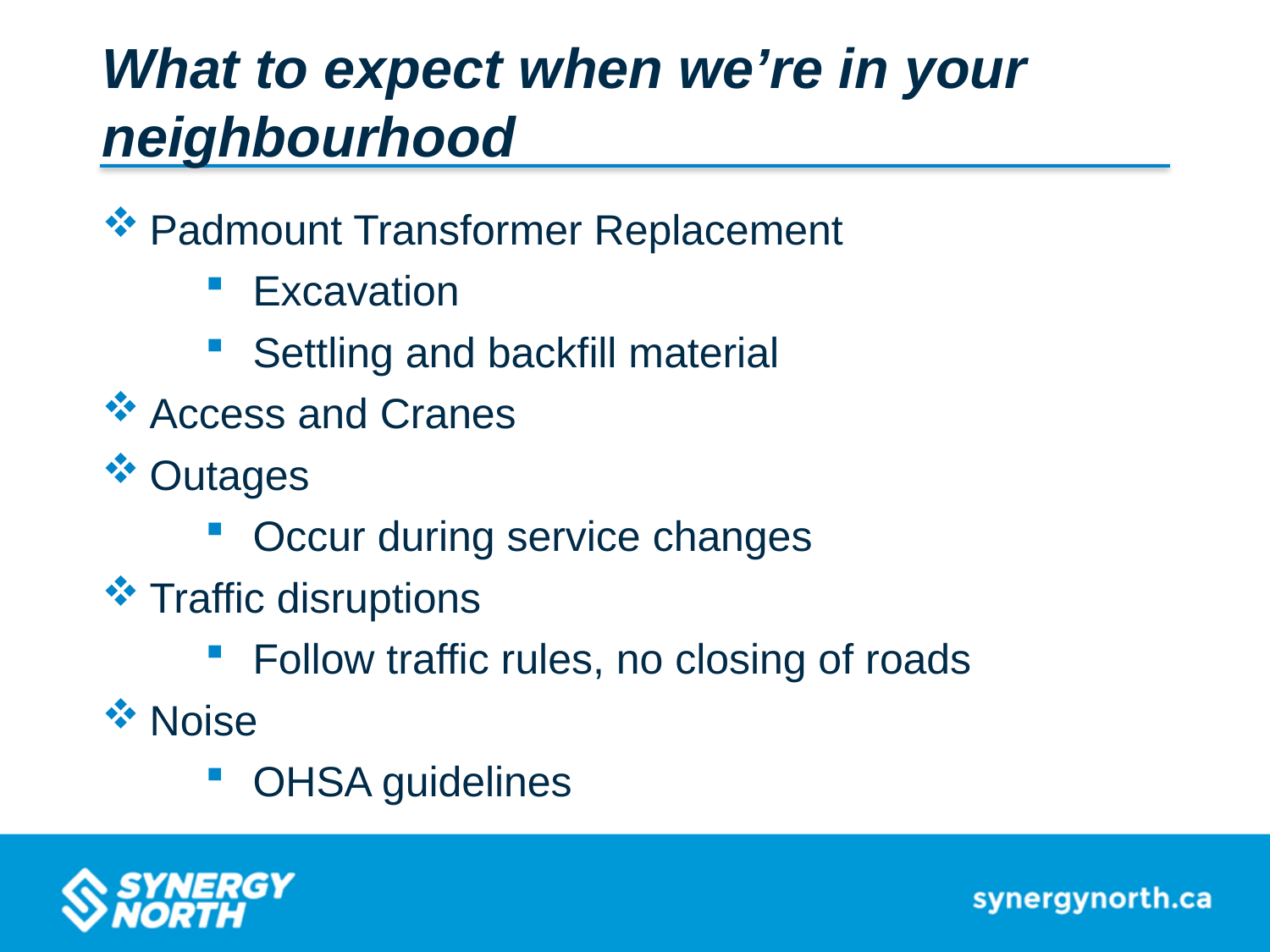

What to expect when we’re in your neighbourhood
Padmount Transformer Replacement
Excavation
Settling and backfill material
Access and Cranes
Outages
Occur during service changes
Traffic disruptions
Follow traffic rules, no closing of roads
Noise
OHSA guidelines